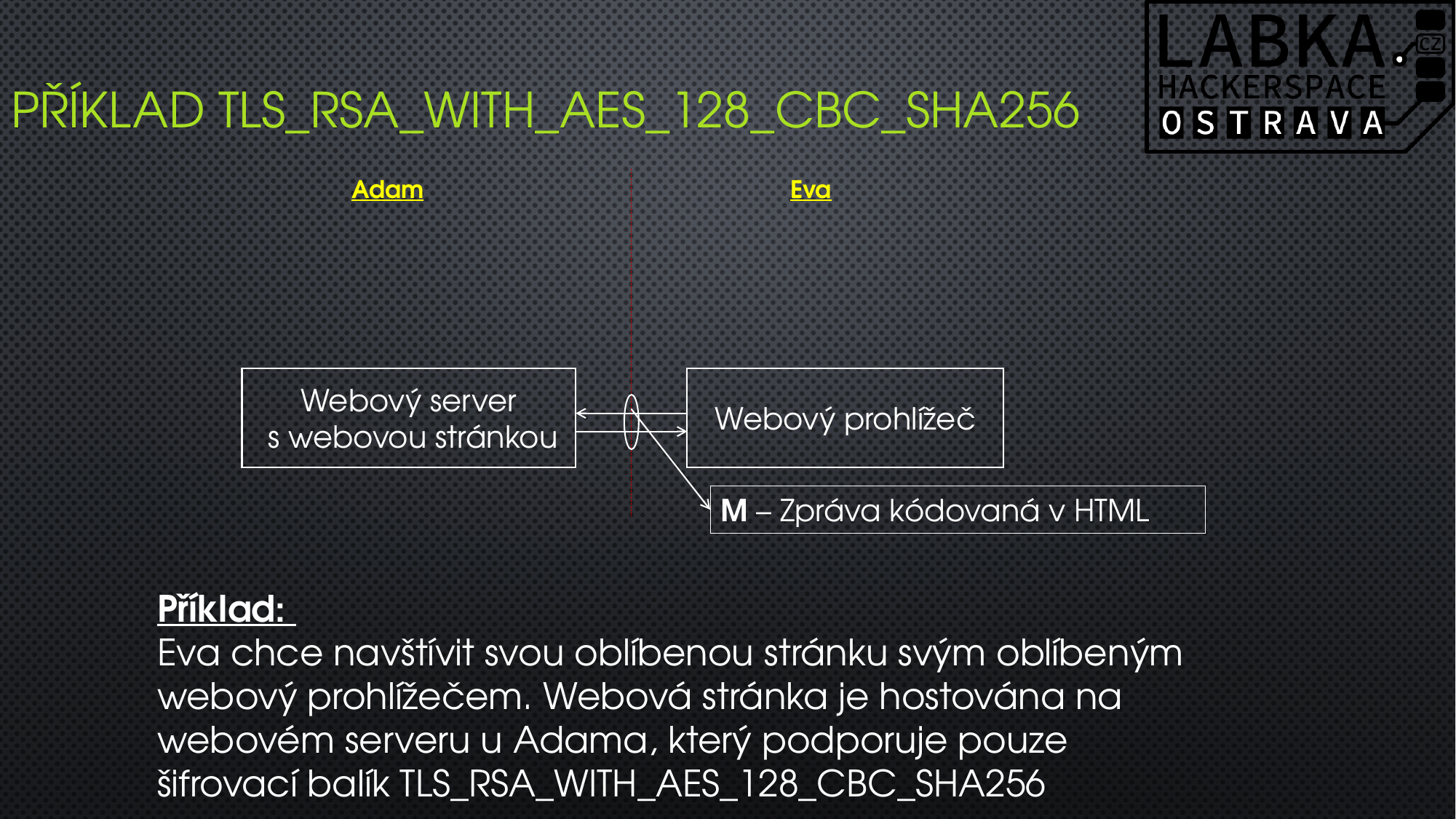

# Příklad TLS_RSA_WITH_AES_128_CBC_SHA256
Adam
Eva
Webový server
 s webovou stránkou
Webový prohlížeč

M – Zpráva kódovaná v HTML
Příklad:
Eva chce navštívit svou oblíbenou stránku svým oblíbeným webový prohlížečem. Webová stránka je hostována na webovém serveru u Adama, který podporuje pouze šifrovací balík TLS_RSA_WITH_AES_128_CBC_SHA256